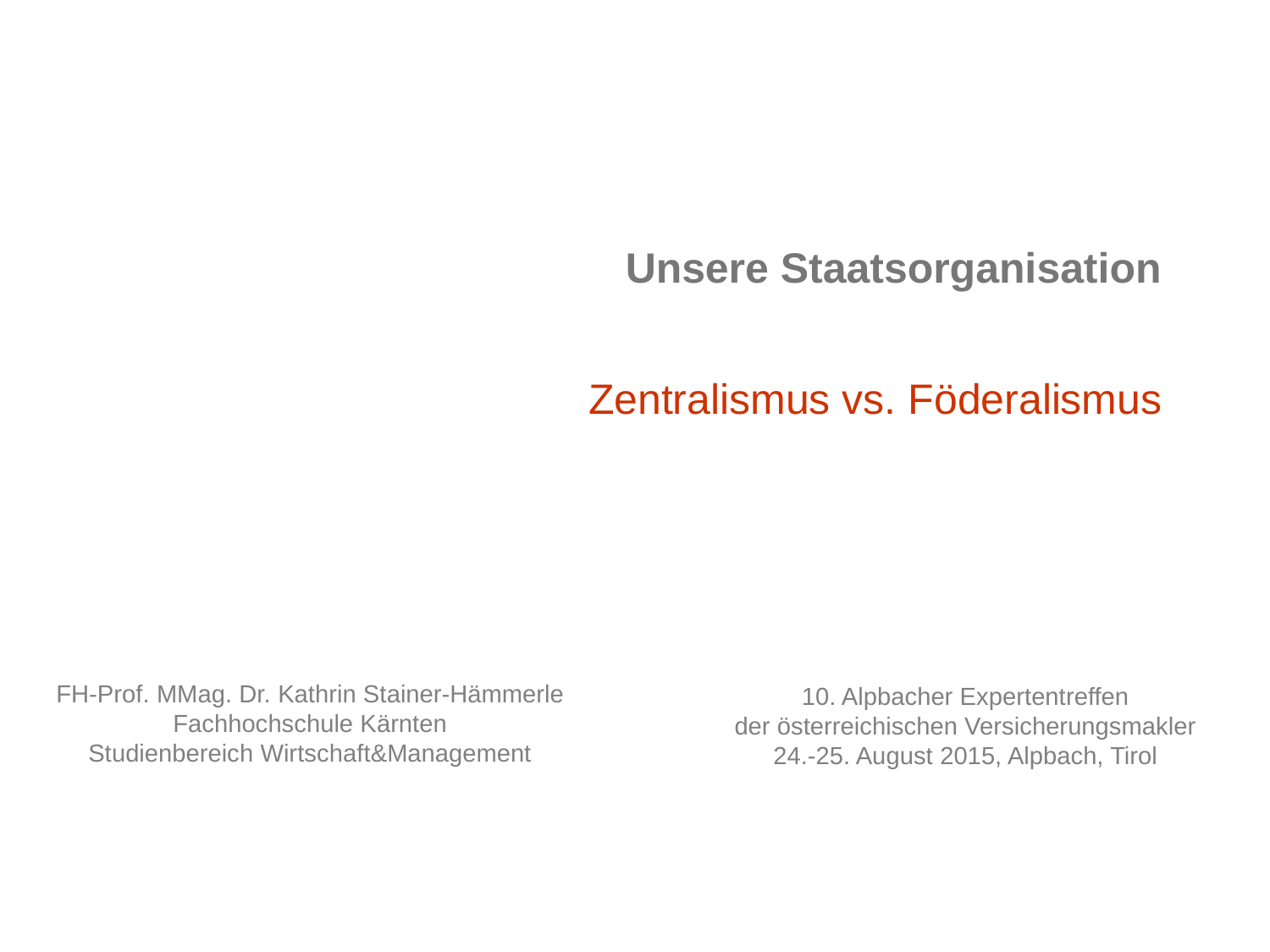

Unsere Staatsorganisation
Zentralismus vs. Föderalismus

FH-Prof. MMag. Dr. Kathrin Stainer-Hämmerle
Fachhochschule Kärnten
Studienbereich Wirtschaft&Management

10. Alpbacher Expertentreffen
der österreichischen Versicherungsmakler
24.-25. August 2015, Alpbach, Tirol